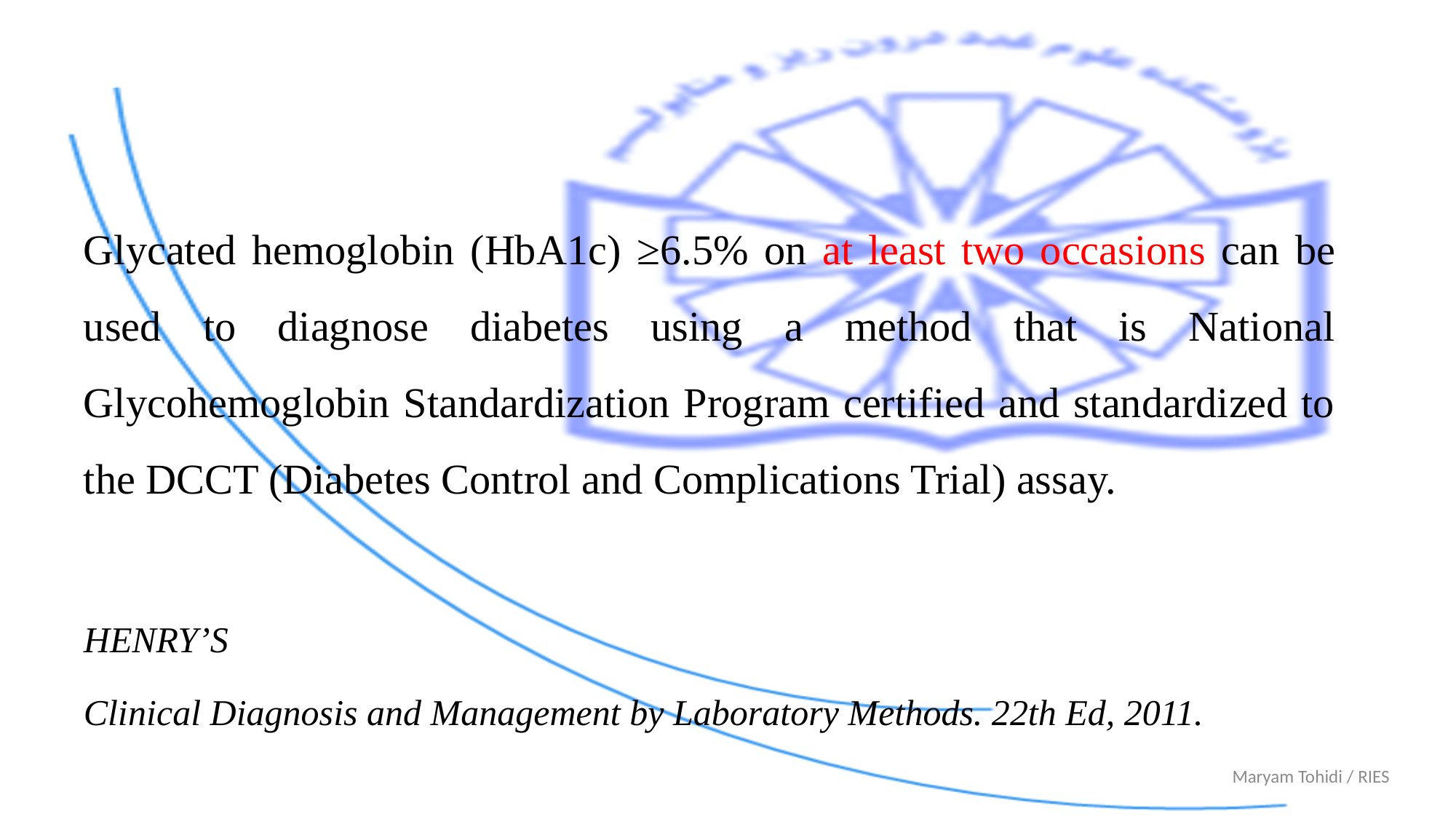

#
Glycated hemoglobin (HbA1c) ≥6.5% on at least two occasions can be used to diagnose diabetes using a method that is National Glycohemoglobin Standardization Program certified and standardized to the DCCT (Diabetes Control and Complications Trial) assay.

HENRY’S
Clinical Diagnosis and Management by Laboratory Methods. 22th Ed, 2011.
Maryam Tohidi / RIES